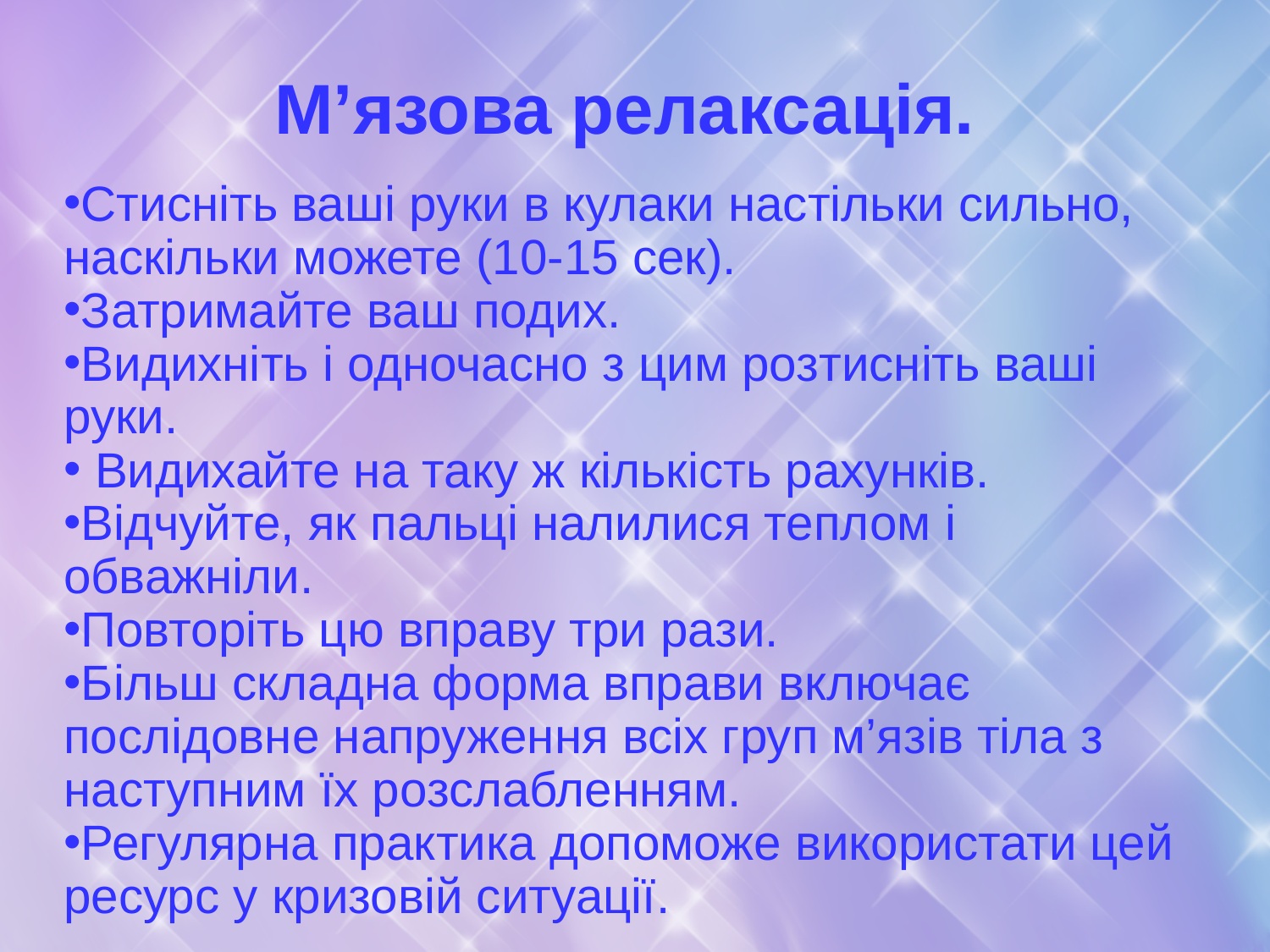

# М’язова релаксація.
Стисніть ваші руки в кулаки настільки сильно, наскільки можете (10-15 сек).
Затримайте ваш подих.
Видихніть і одночасно з цим розтисніть ваші руки.
 Видихайте на таку ж кількість рахунків.
Відчуйте, як пальці налилися теплом і обважніли.
Повторіть цю вправу три рази.
Більш складна форма вправи включає послідовне напруження всіх груп м’язів тіла з наступним їх розслабленням.
Регулярна практика допоможе використати цей ресурс у кризовій ситуації.